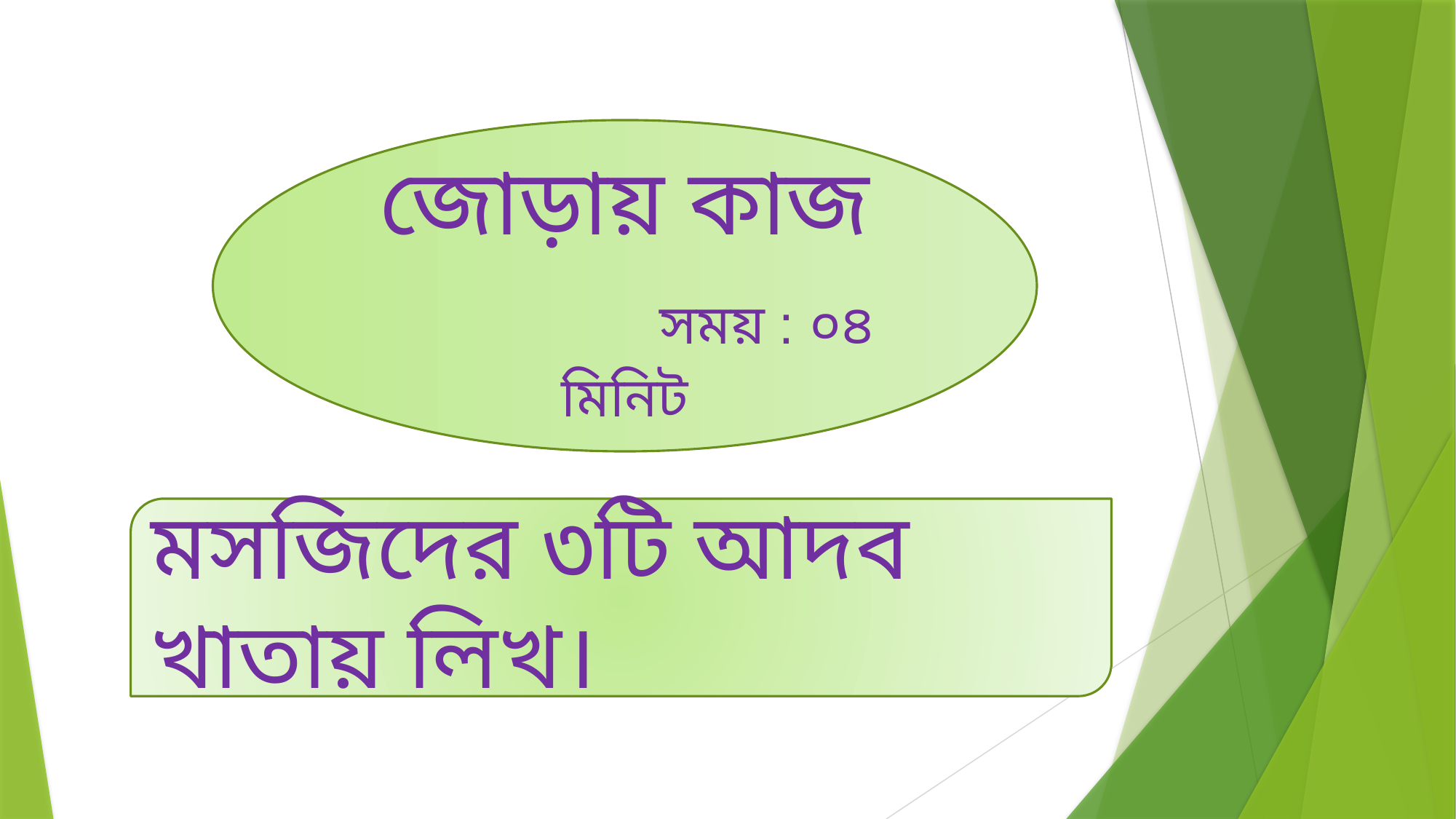

#
জোড়ায় কাজ
            সময় : ০৪ মিনিট
মসজিদের ৩টি আদব খাতায় লিখ।